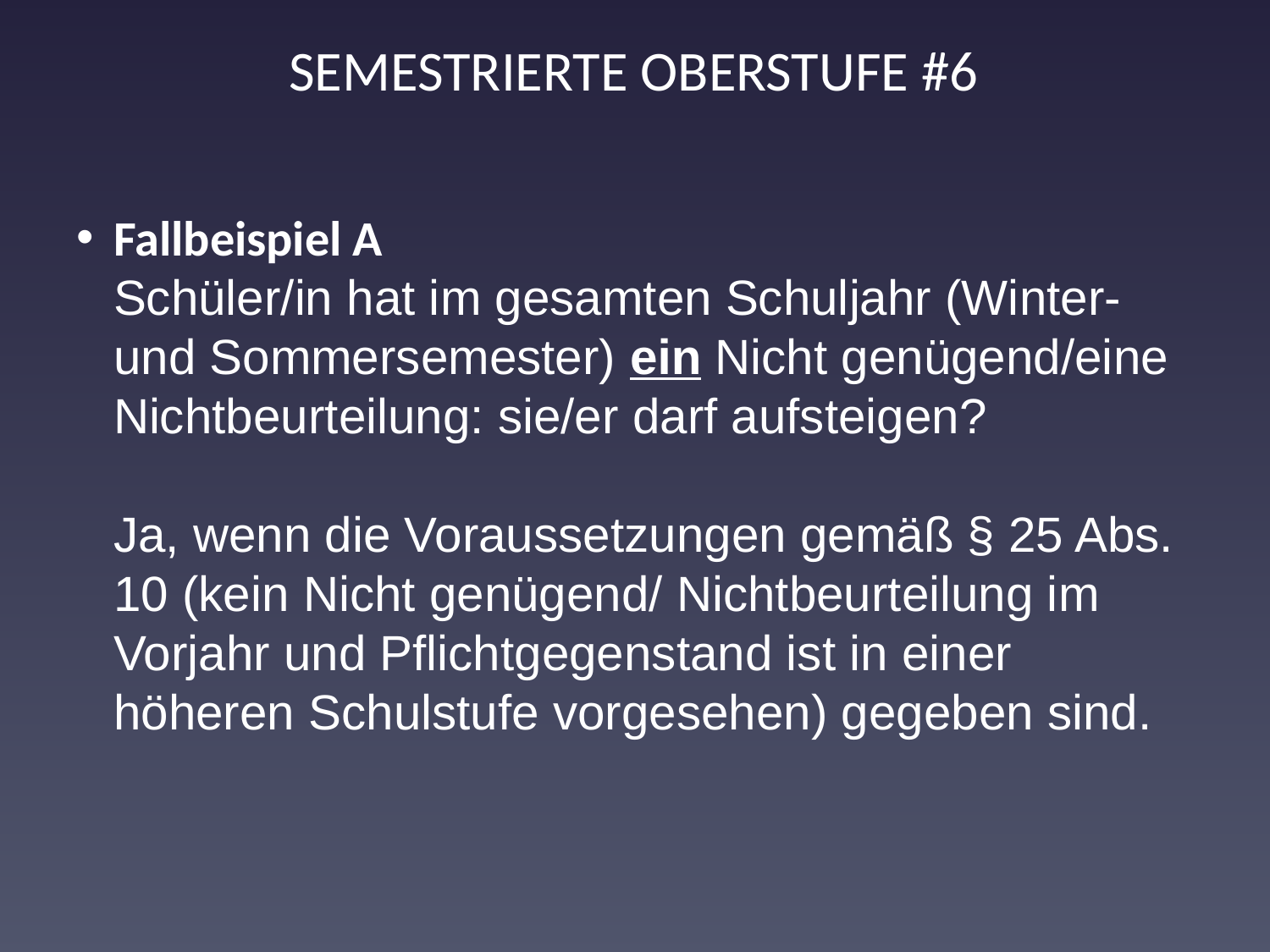

SEMESTRIERTE OBERSTUFE #6
Fallbeispiel A
Schüler/in hat im gesamten Schuljahr (Winter- und Sommersemester) ein Nicht genügend/eine Nichtbeurteilung: sie/er darf aufsteigen?
Ja, wenn die Voraussetzungen gemäß § 25 Abs. 10 (kein Nicht genügend/ Nichtbeurteilung im Vorjahr und Pflichtgegenstand ist in einer höheren Schulstufe vorgesehen) gegeben sind.